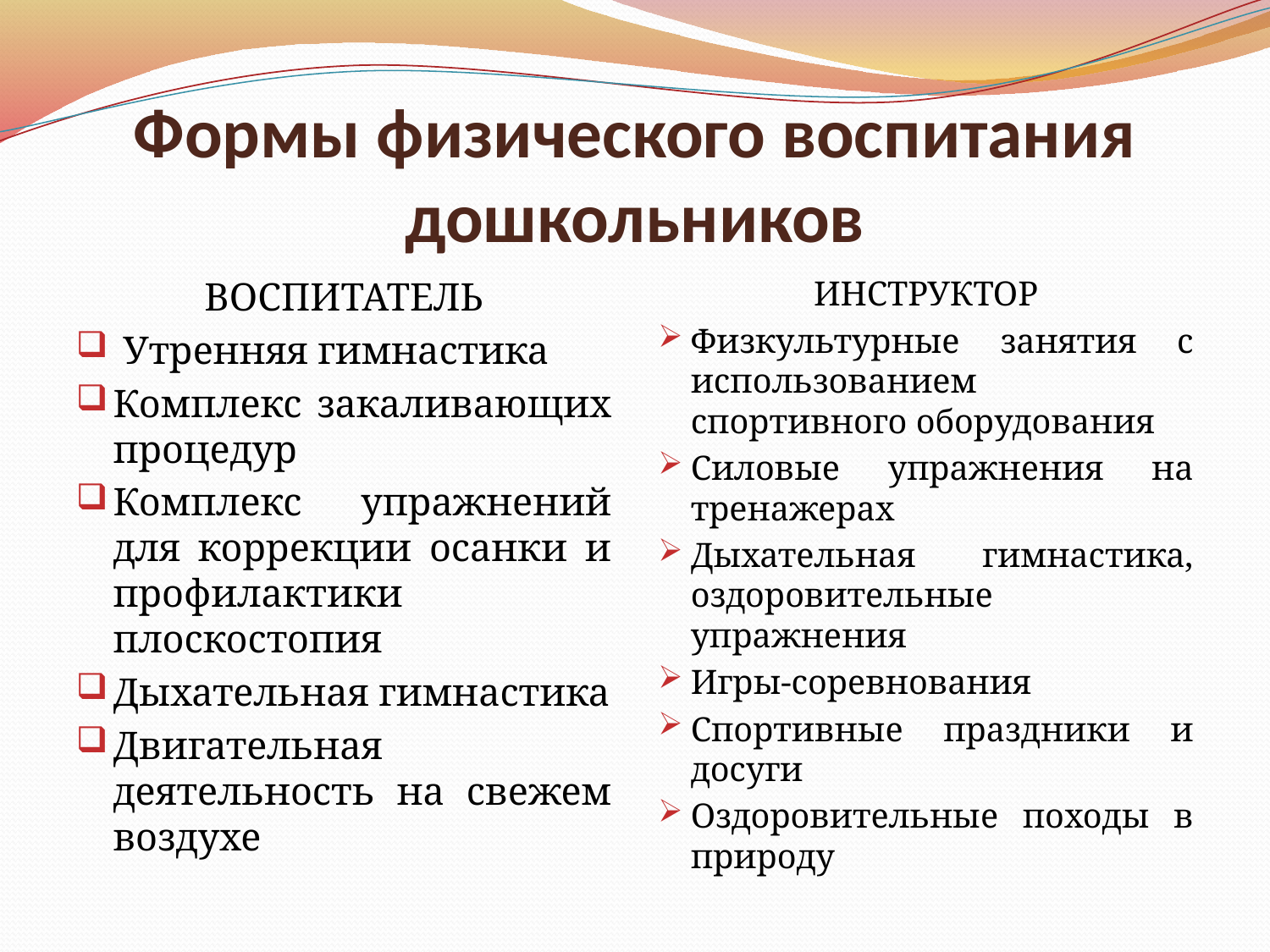

# Формы физического воспитания дошкольников
ВОСПИТАТЕЛЬ
 Утренняя гимнастика
Комплекс закаливающих процедур
Комплекс  упражнений для коррекции осанки и профилактики плоскостопия
Дыхательная гимнастика
Двигательная деятельность на свежем воздухе

ИНСТРУКТОР
Физкультурные занятия с использованием спортивного оборудования
Силовые упражнения на тренажерах
Дыхательная гимнастика, оздоровительные упражнения
Игры-соревнования
Спортивные праздники и досуги
Оздоровительные походы в природу